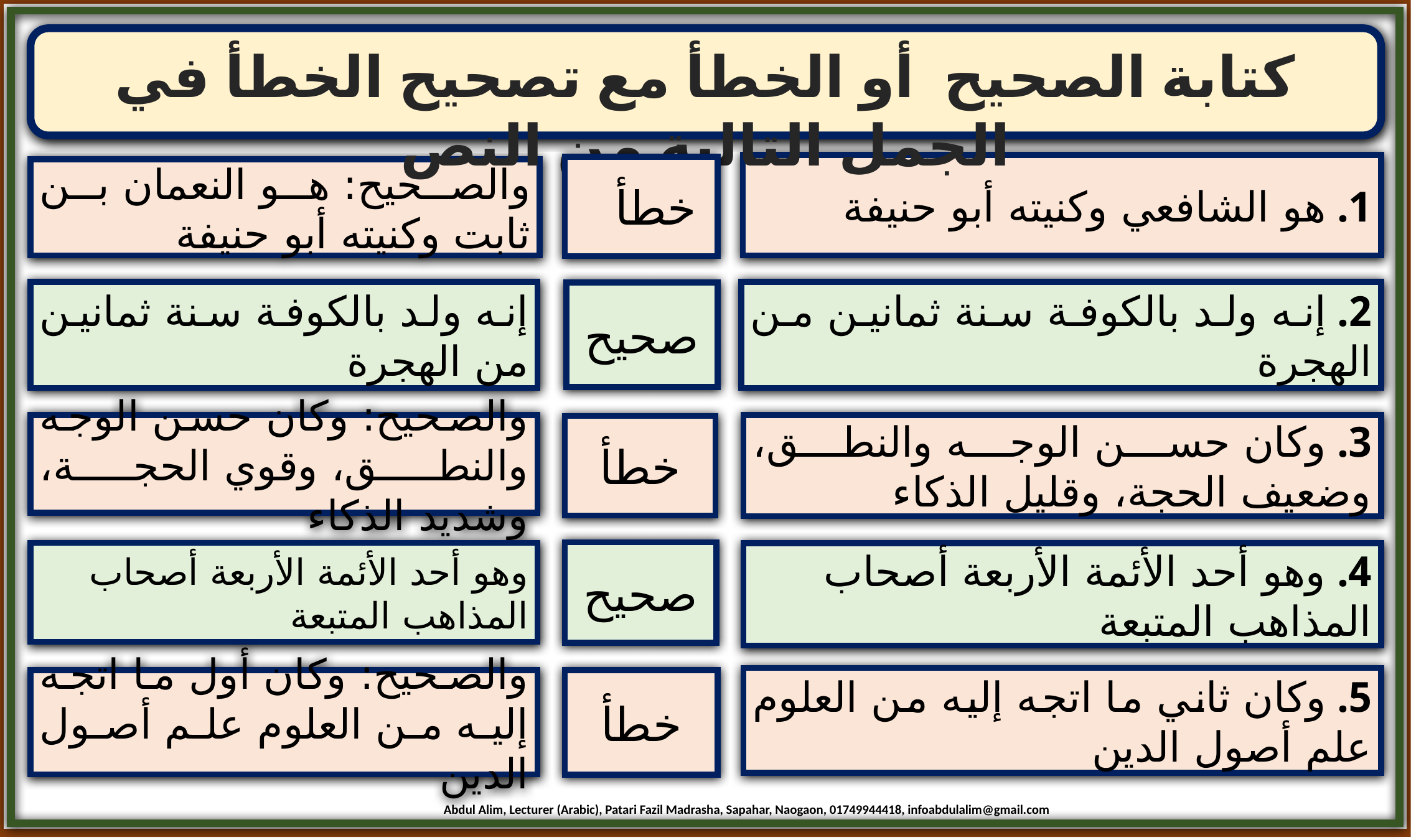

كتابة الصحيح  أو الخطأ مع تصحيح الخطأ في الجمل التالية من النص

1. هو الشافعي وكنيته أبو حنيفة
خطأ
والصحيح: هو النعمان بن ثابت وكنيته أبو حنيفة
إنه ولد بالكوفة سنة ثمانين من الهجرة
2. إنه ولد بالكوفة سنة ثمانين من الهجرة
صحيح
والصحيح: وكان حسن الوجه والنطق، وقوي الحجة، وشديد الذكاء
3. وكان حسن الوجه والنطق، وضعيف الحجة، وقليل الذكاء
خطأ
صحيح
وهو أحد الأئمة الأربعة أصحاب المذاهب المتبعة
4. وهو أحد الأئمة الأربعة أصحاب المذاهب المتبعة
5. وكان ثاني ما اتجه إليه من العلوم علم أصول الدين
والصحيح: وكان أول ما اتجه إليه من العلوم علم أصول الدين
خطأ